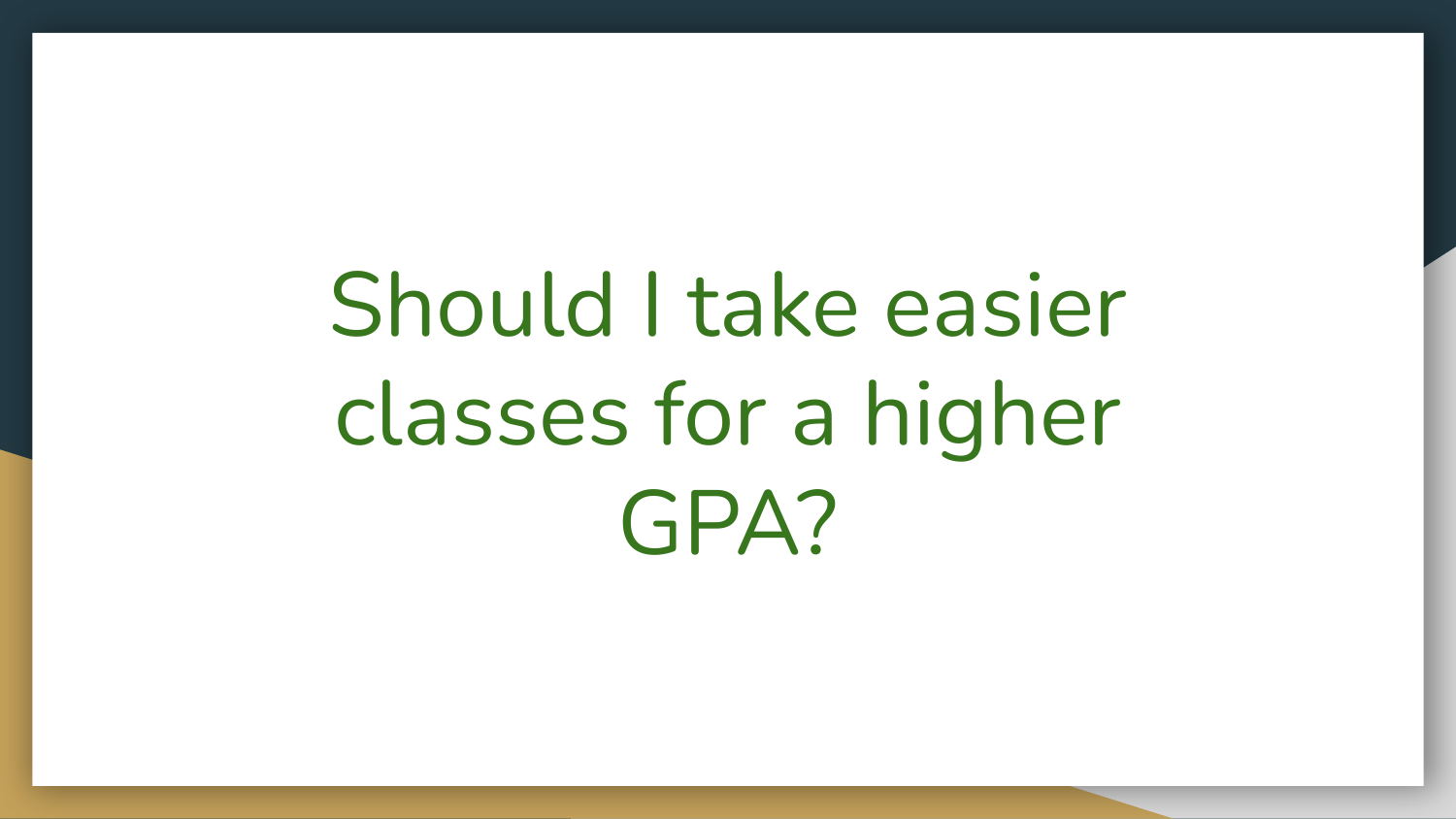

# Should I take easier classes for a higher GPA?